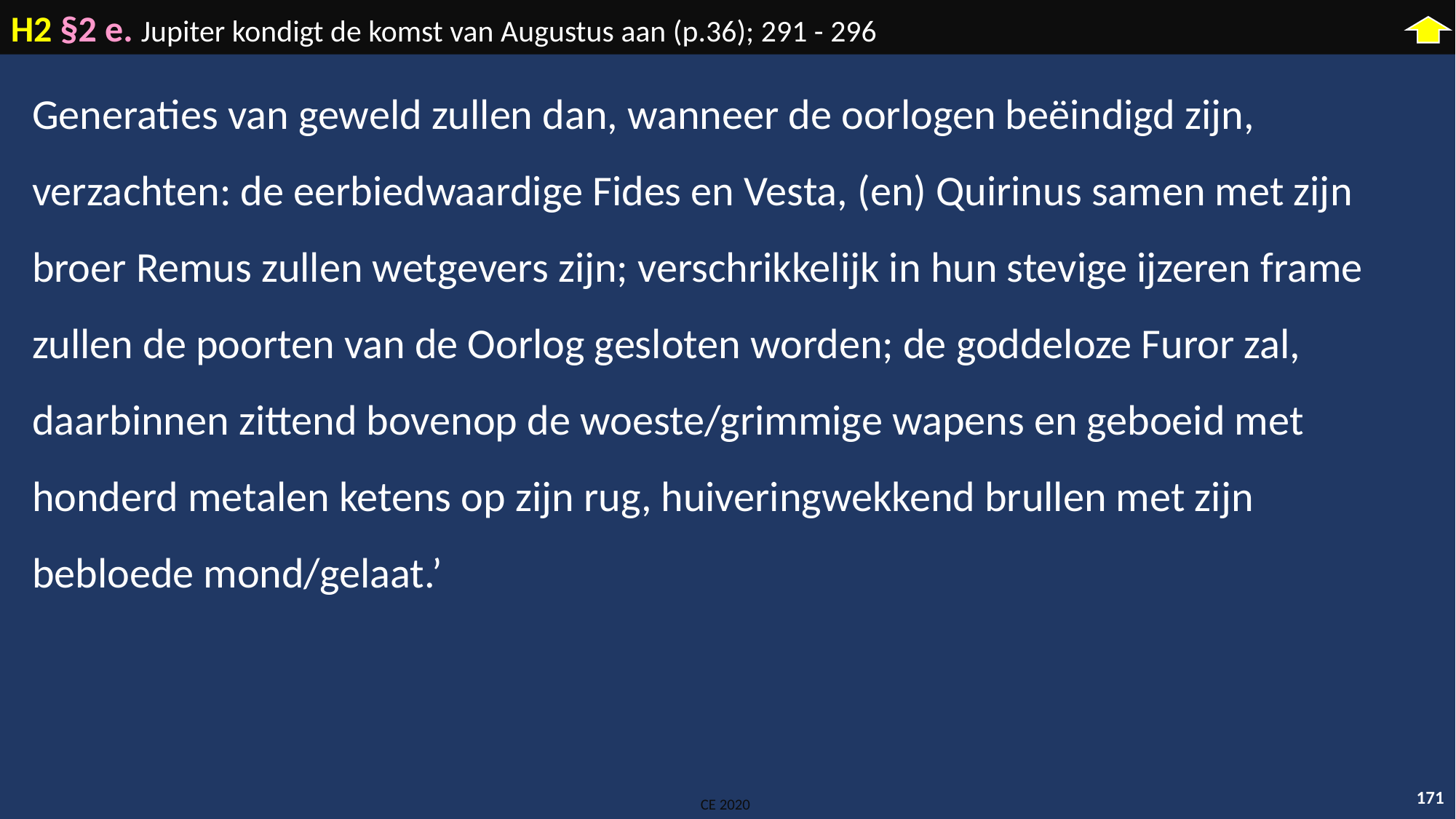

H2 §2 e. Jupiter kondigt de komst van Augustus aan (p.36); 291 - 296

Generaties van geweld zullen dan, wanneer de oorlogen beëindigd zijn, verzachten: de eerbiedwaardige Fides en Vesta, (en) Quirinus samen met zijn broer Remus zullen wetgevers zijn; verschrikkelijk in hun stevige ijzeren frame zullen de poorten van de Oorlog gesloten worden; de goddeloze Furor zal, daarbinnen zittend bovenop de woeste/grimmige wapens en geboeid met honderd metalen ketens op zijn rug, huiveringwekkend brullen met zijn bebloede mond/gelaat.’
171
CE 2020